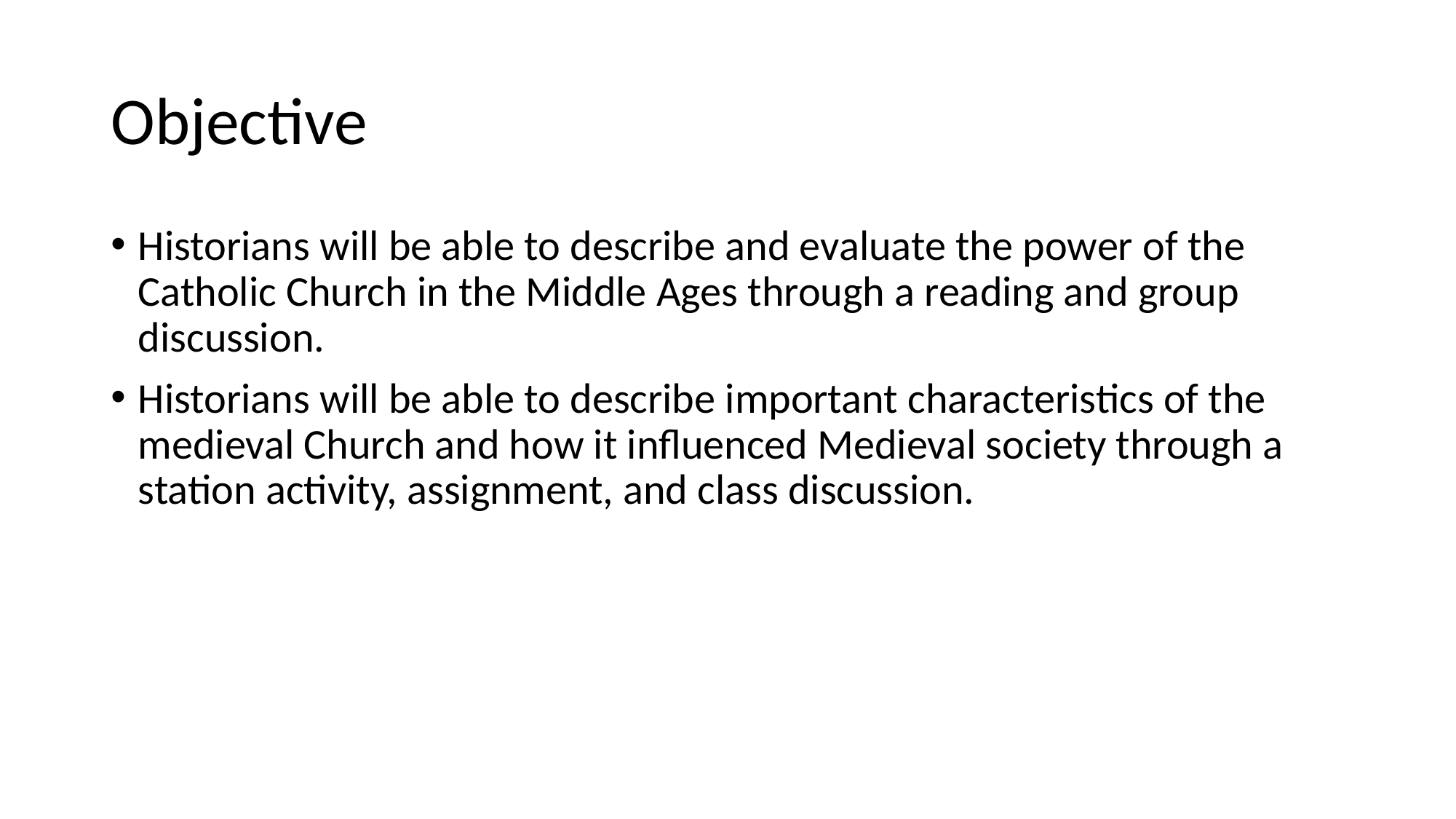

# Objective
Historians will be able to describe and evaluate the power of the Catholic Church in the Middle Ages through a reading and group discussion.
Historians will be able to describe important characteristics of the medieval Church and how it influenced Medieval society through a station activity, assignment, and class discussion.